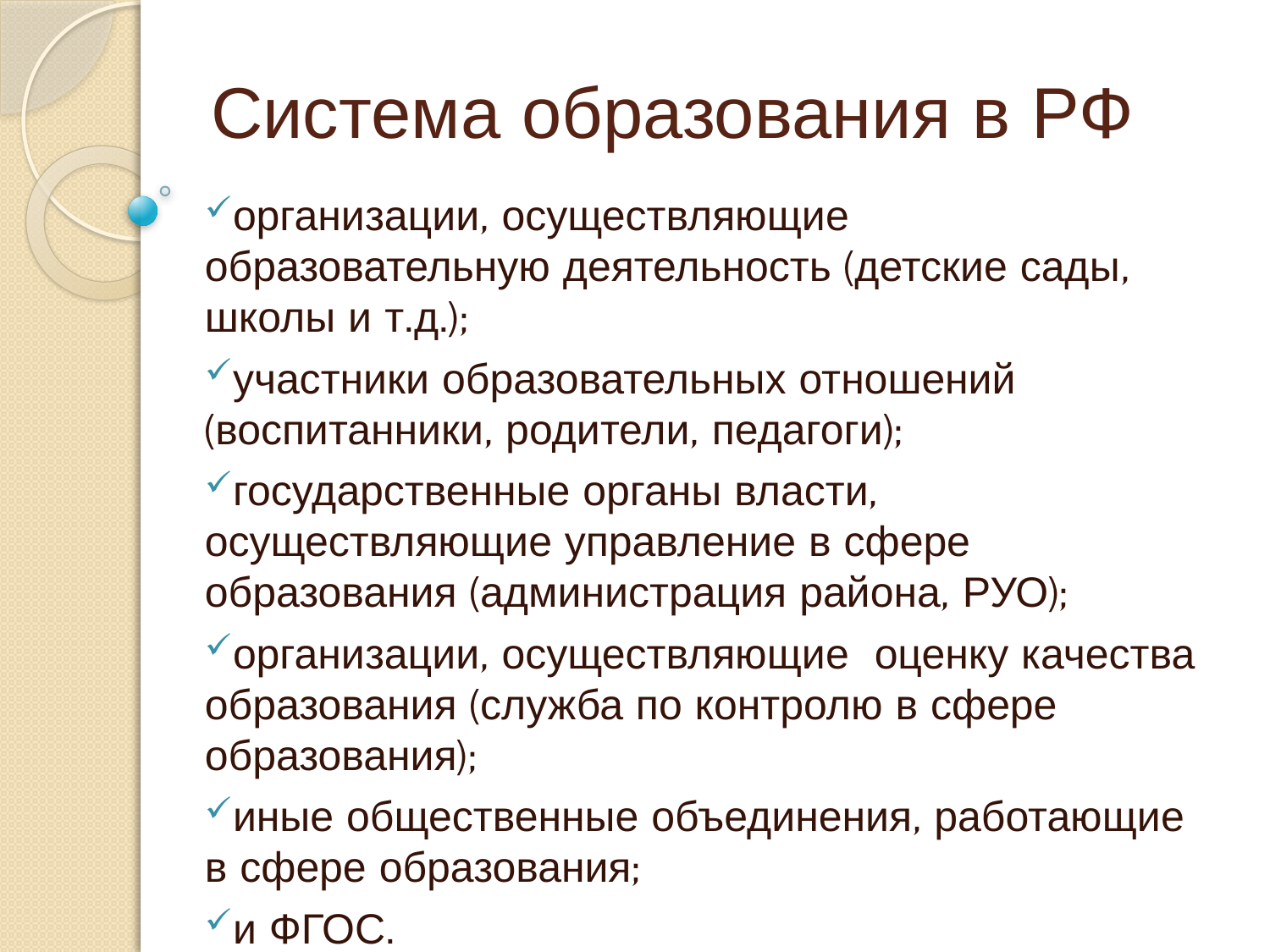

# Система образования в РФ
организации, осуществляющие образовательную деятельность (детские сады, школы и т.д.);
участники образовательных отношений (воспитанники, родители, педагоги);
государственные органы власти, осуществляющие управление в сфере образования (администрация района, РУО);
организации, осуществляющие  оценку качества образования (служба по контролю в сфере образования);
иные общественные объединения, работающие в сфере образования;
и ФГОС.